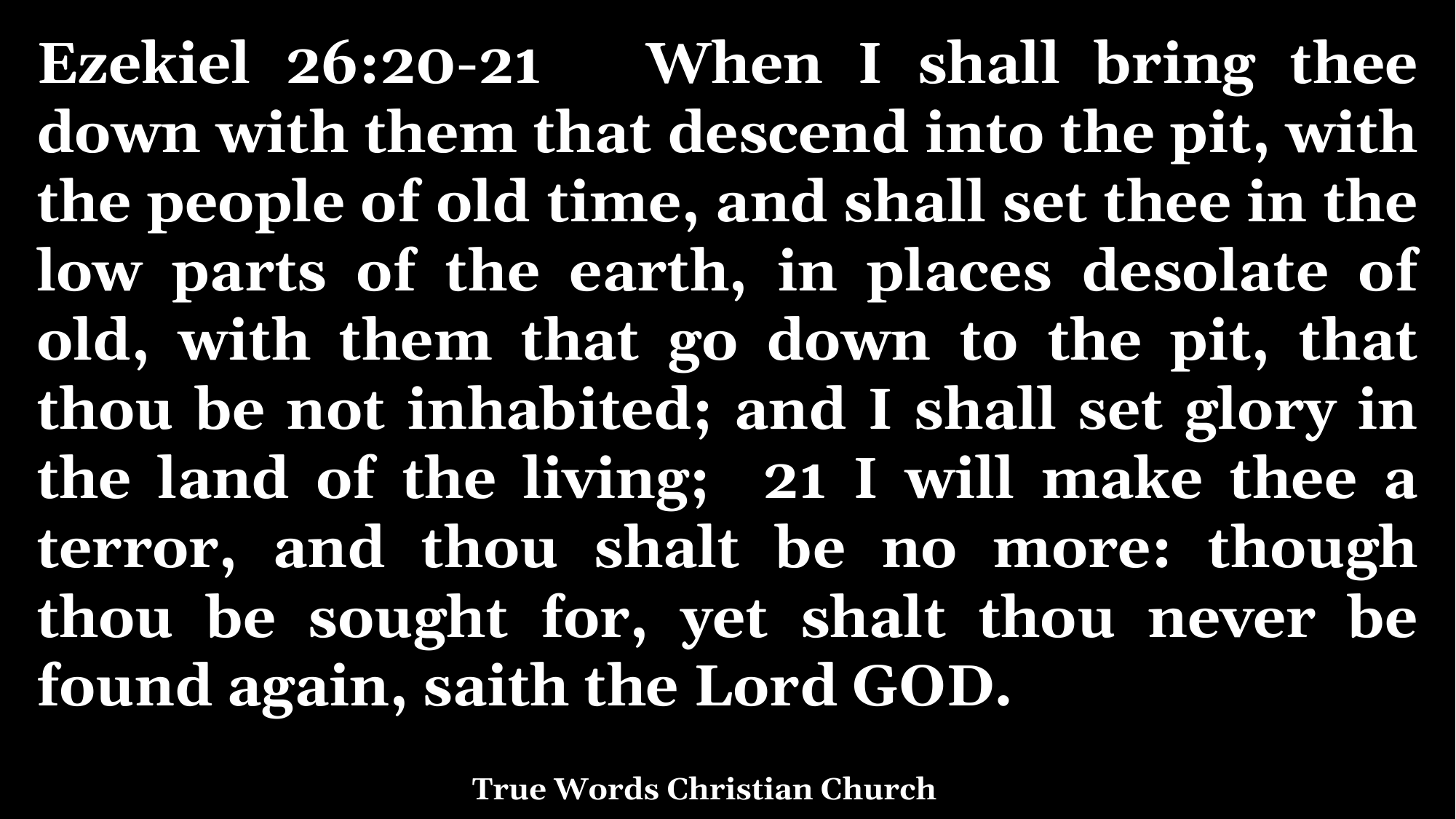

Ezekiel 26:20-21   When I shall bring thee down with them that descend into the pit, with the people of old time, and shall set thee in the low parts of the earth, in places desolate of old, with them that go down to the pit, that thou be not inhabited; and I shall set glory in the land of the living;  21 I will make thee a terror, and thou shalt be no more: though thou be sought for, yet shalt thou never be found again, saith the Lord GOD.
True Words Christian Church